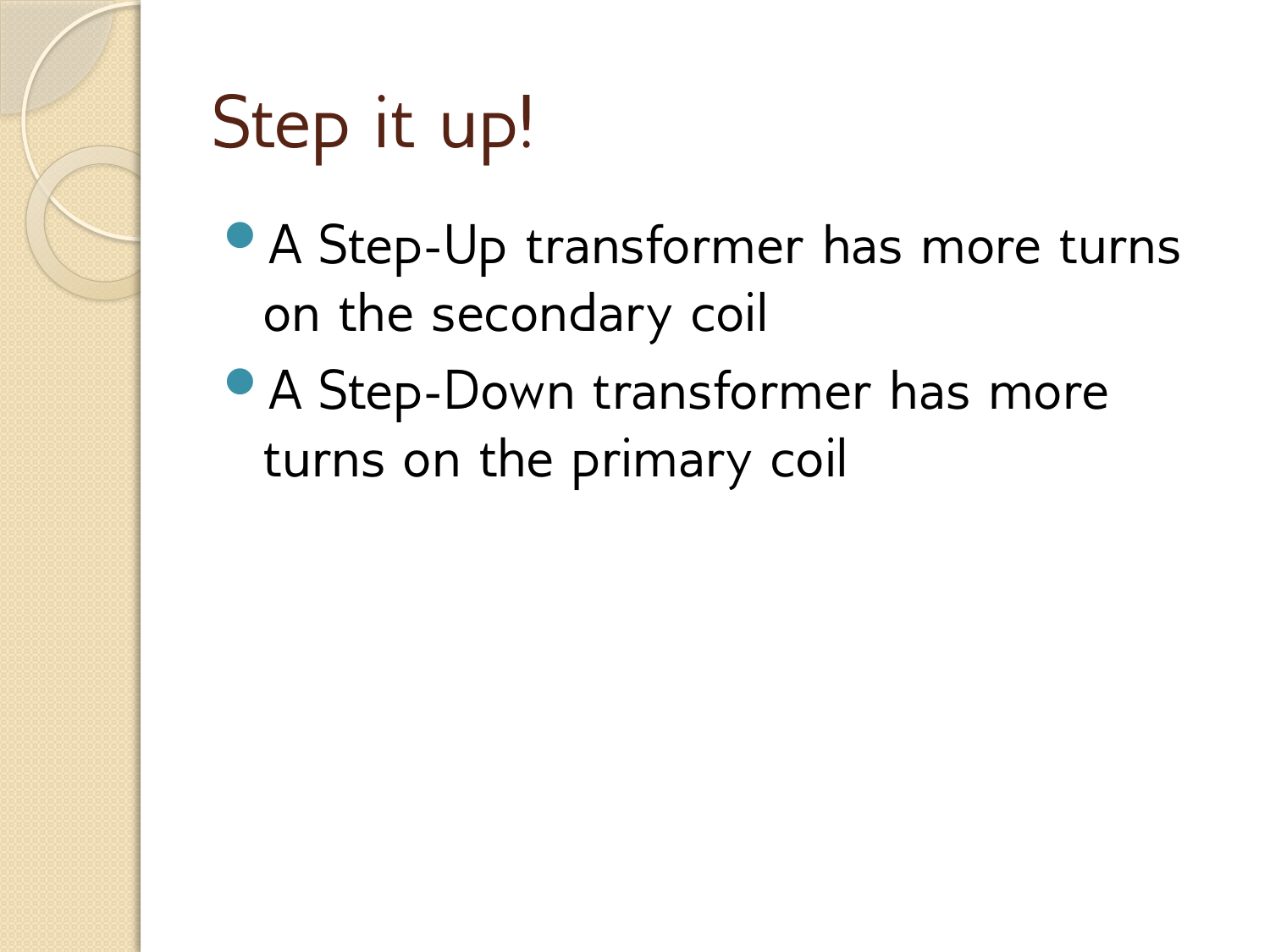

# Step it up!
A Step-Up transformer has more turns on the secondary coil
A Step-Down transformer has more turns on the primary coil